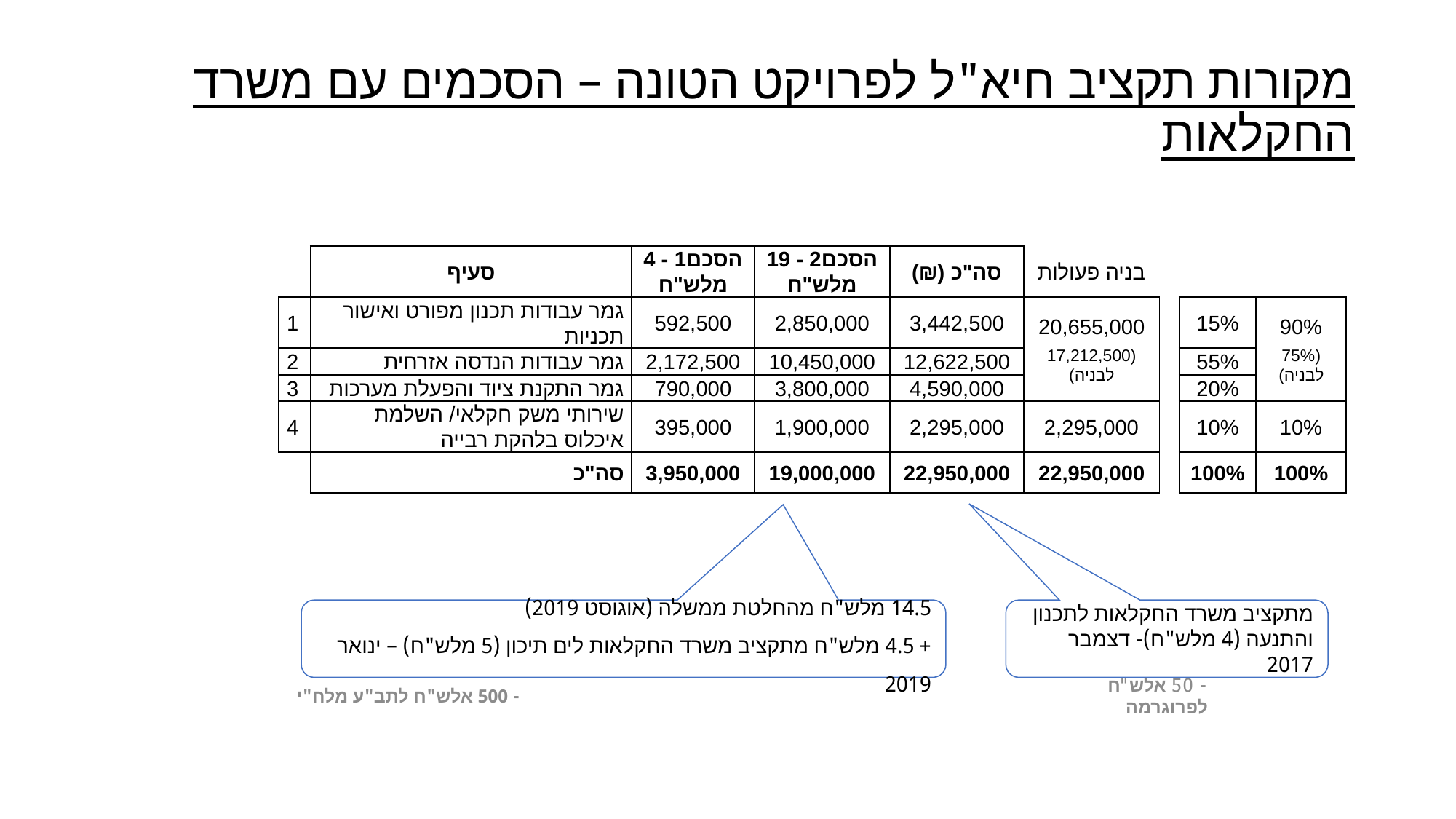

# מקורות תקציב חיא"ל לפרויקט הטונה – הסכמים עם משרד החקלאות
|  | סעיף | הסכם1 - 4 מלש"ח | הסכם2 - 19 מלש"ח | סה"כ (₪) | בניה פעולות |  |  |  |
| --- | --- | --- | --- | --- | --- | --- | --- | --- |
| 1 | גמר עבודות תכנון מפורט ואישור תכניות | 592,500 | 2,850,000 | 3,442,500 | 20,655,000 (17,212,500 לבניה) |  | 15% | 90% (75% לבניה) |
| 2 | גמר עבודות הנדסה אזרחית | 2,172,500 | 10,450,000 | 12,622,500 |  |  | 55% |  |
| 3 | גמר התקנת ציוד והפעלת מערכות | 790,000 | 3,800,000 | 4,590,000 |  |  | 20% |  |
| 4 | שירותי משק חקלאי/ השלמת איכלוס בלהקת רבייה | 395,000 | 1,900,000 | 2,295,000 | 2,295,000 |  | 10% | 10% |
|  | סה"כ | 3,950,000 | 19,000,000 | 22,950,000 | 22,950,000 |  | 100% | 100% |
14.5 מלש"ח מהחלטת ממשלה (אוגוסט 2019)
+ 4.5 מלש"ח מתקציב משרד החקלאות לים תיכון (5 מלש"ח) – ינואר 2019
מתקציב משרד החקלאות לתכנון והתנעה (4 מלש"ח)- דצמבר 2017
- 500 אלש"ח לתב"ע מלח"י
- 50 אלש"ח לפרוגרמה